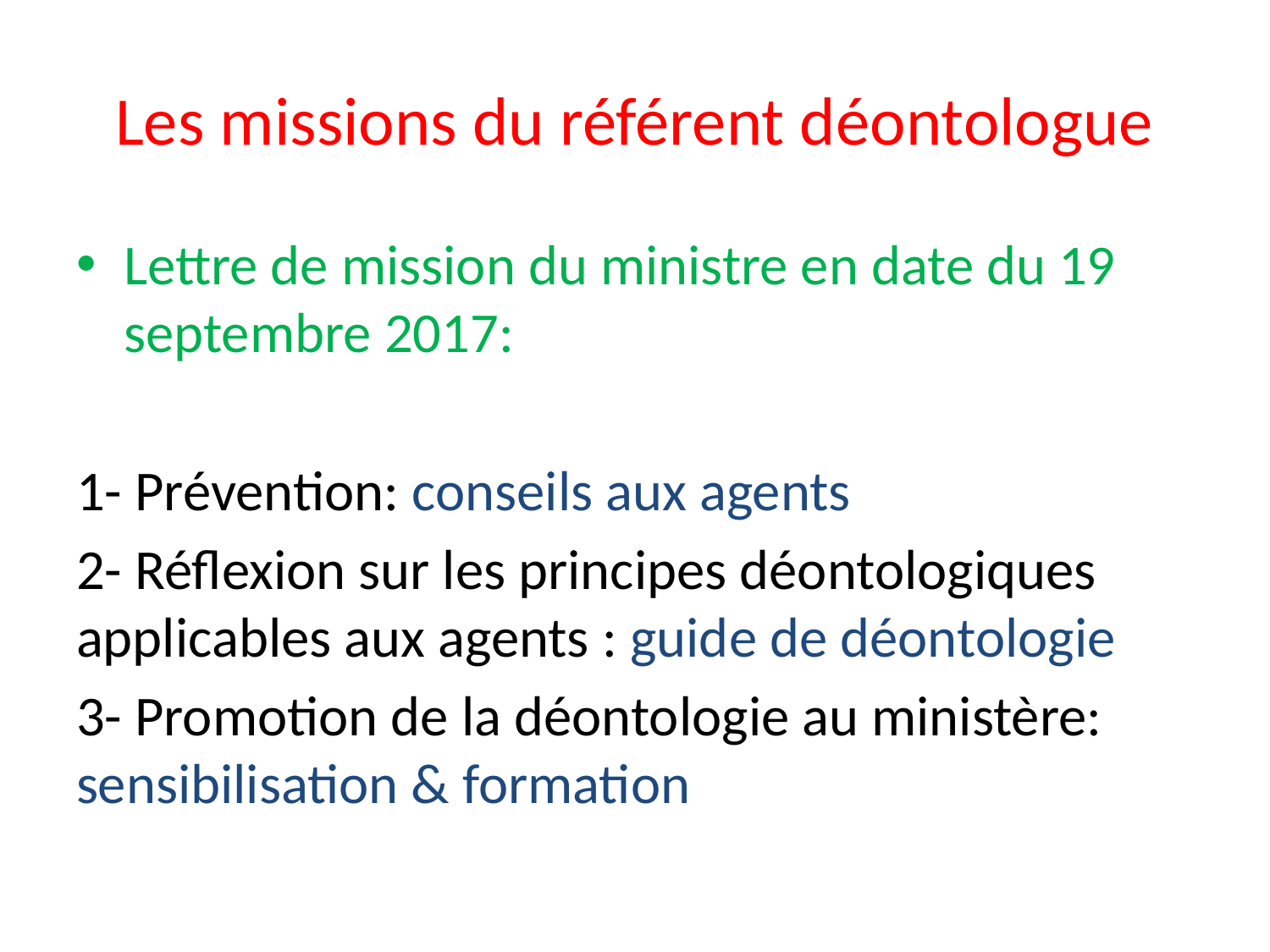

# Les missions du référent déontologue
Lettre de mission du ministre en date du 19 septembre 2017:

1- Prévention: conseils aux agents
2- Réflexion sur les principes déontologiques applicables aux agents : guide de déontologie
3- Promotion de la déontologie au ministère: sensibilisation & formation